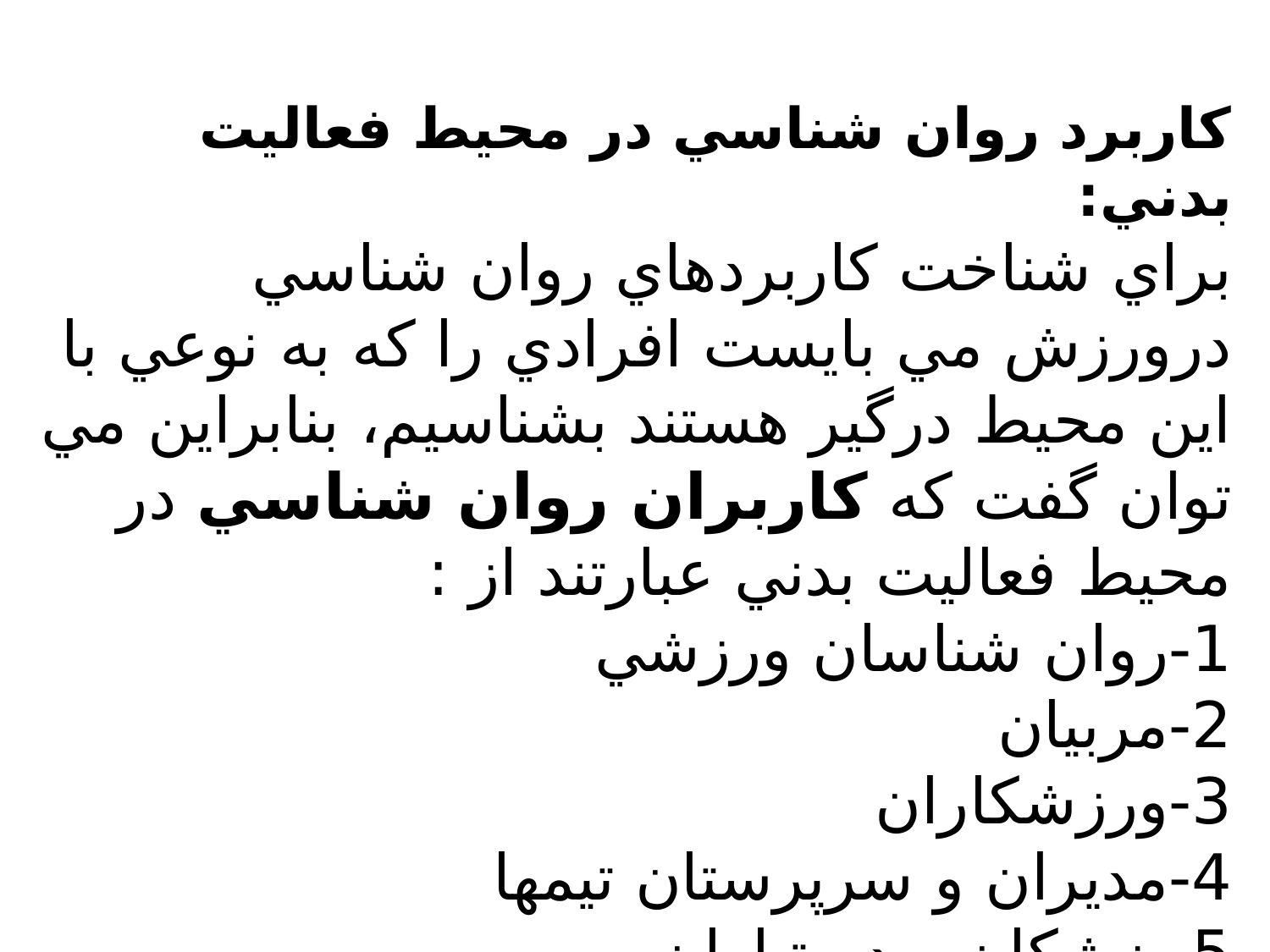

كاربرد روان شناسي در محيط فعاليت بدني:
براي شناخت كاربردهاي روان شناسي درورزش مي بايست افرادي را كه به نوعي با اين محيط درگير هستند بشناسيم، بنابراين مي توان گفت كه كاربران روان شناسي در محيط فعاليت بدني عبارتند از :
1-روان شناسان ورزشي
2-مربيان
3-ورزشكاران
4-مديران و سرپرستان تيمها
5-پزشكان و دستياران